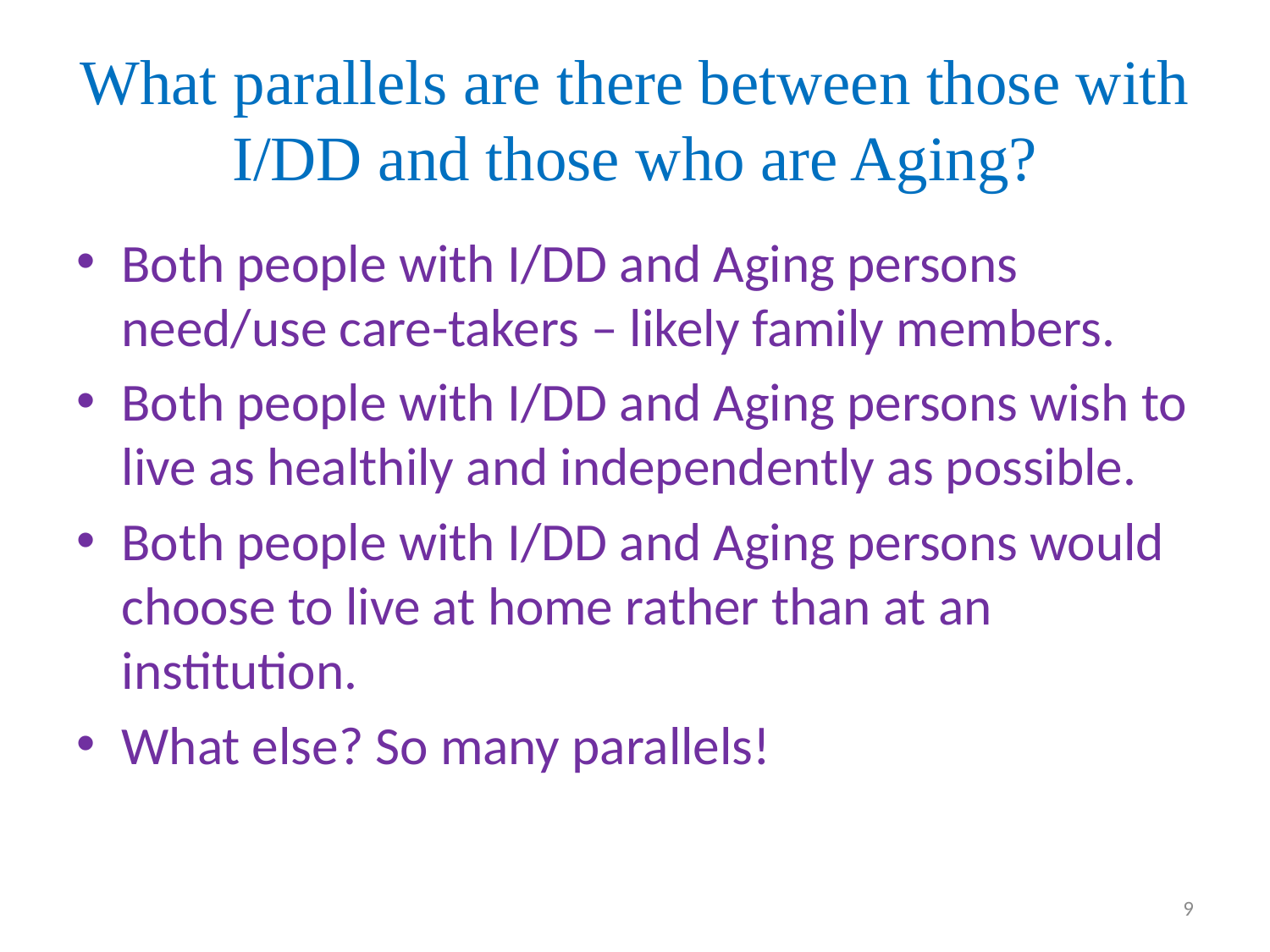

# What parallels are there between those with I/DD and those who are Aging?
Both people with I/DD and Aging persons need/use care-takers – likely family members.
Both people with I/DD and Aging persons wish to live as healthily and independently as possible.
Both people with I/DD and Aging persons would choose to live at home rather than at an institution.
What else? So many parallels!
9